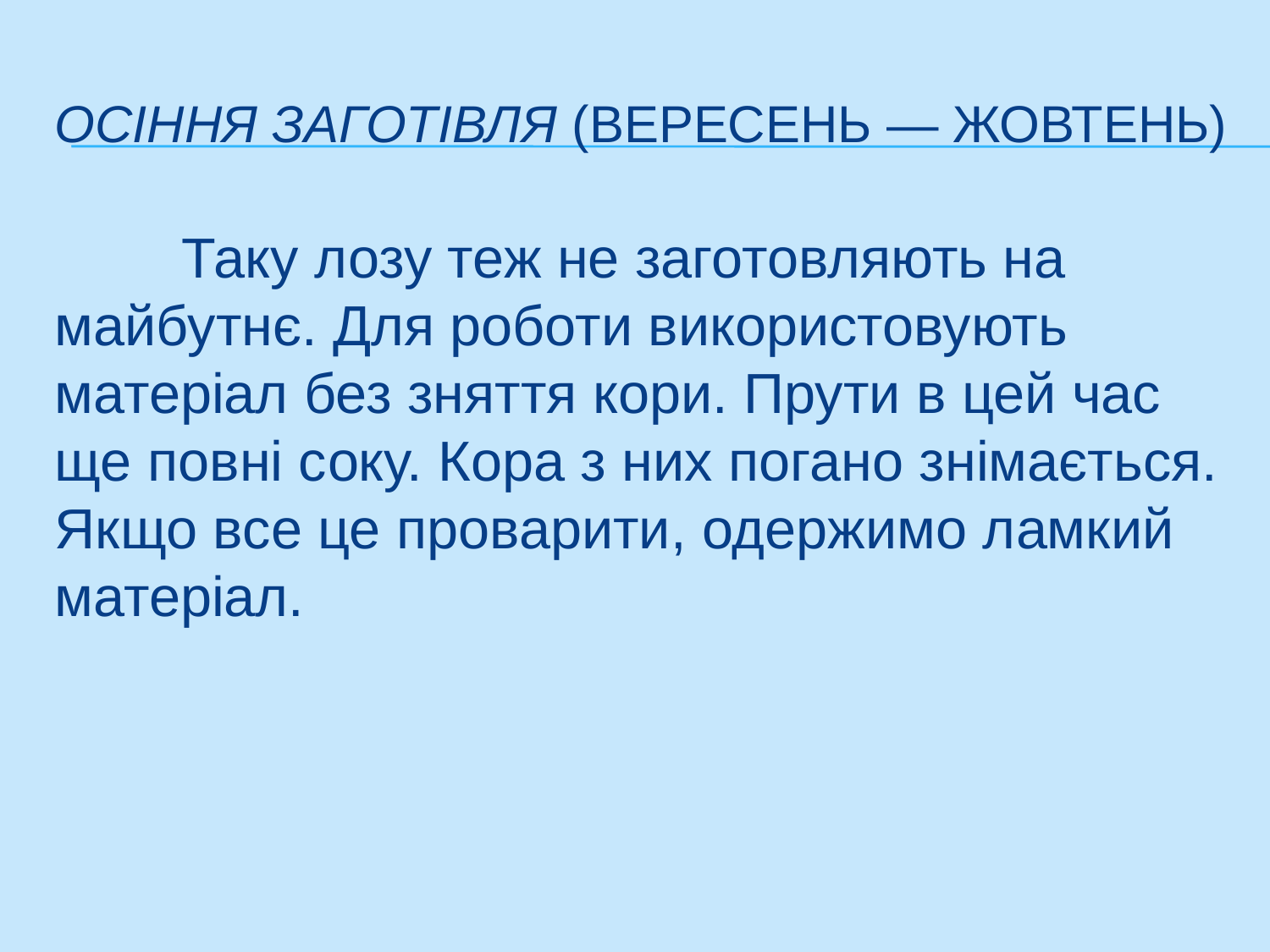

# Осіння заготівля (вересень — жовтень)
	Таку лозу теж не заго­товляють на майбутнє. Для роботи використовують матеріал без зняття кори. Прути в цей час ще повні соку. Кора з них погано знімається. Якщо все це проварити, одержимо ламкий матеріал.